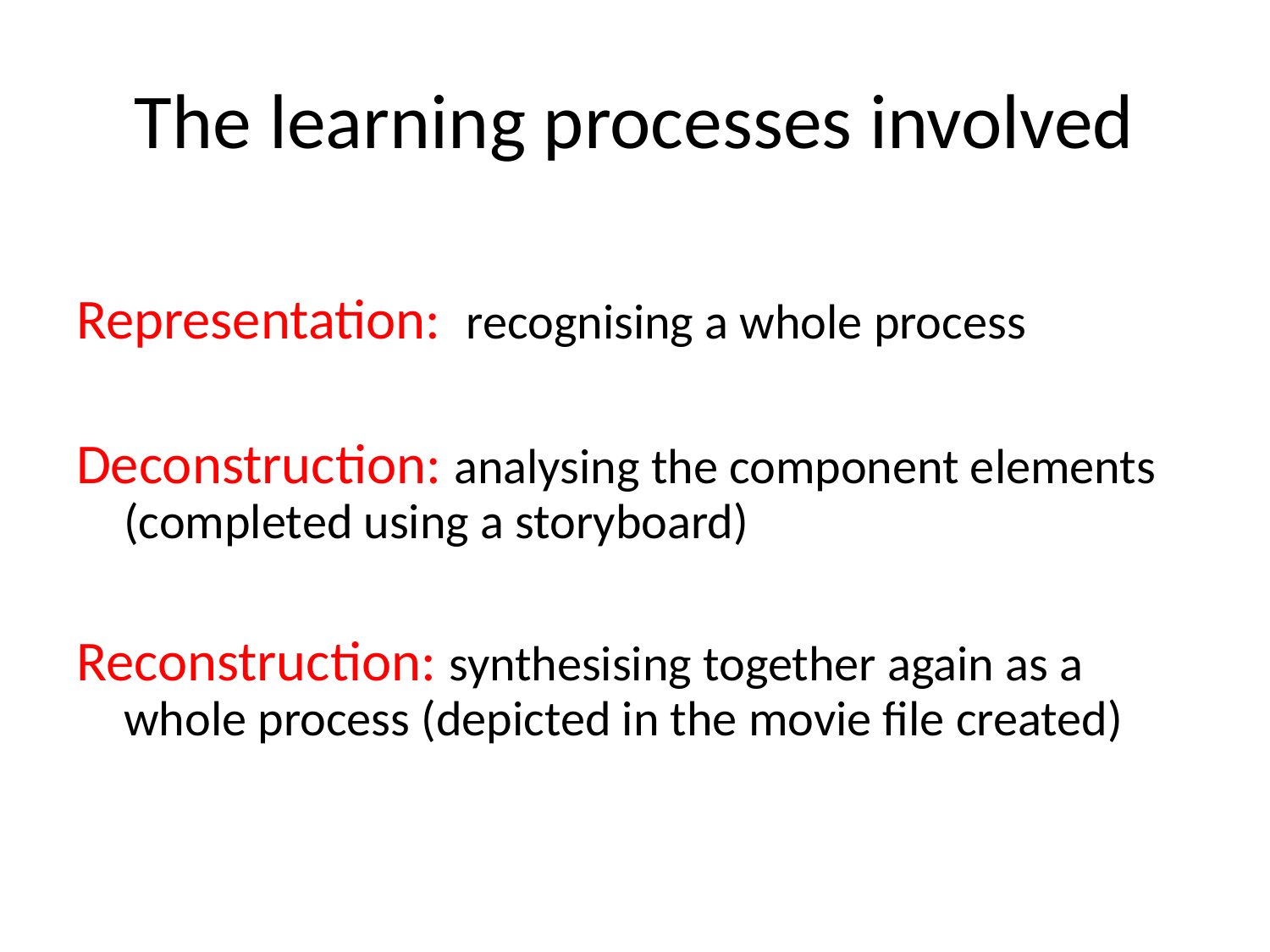

# The learning processes involved
Representation:  recognising a whole process

Deconstruction: analysing the component elements (completed using a storyboard)

Reconstruction: synthesising together again as a whole process (depicted in the movie file created)